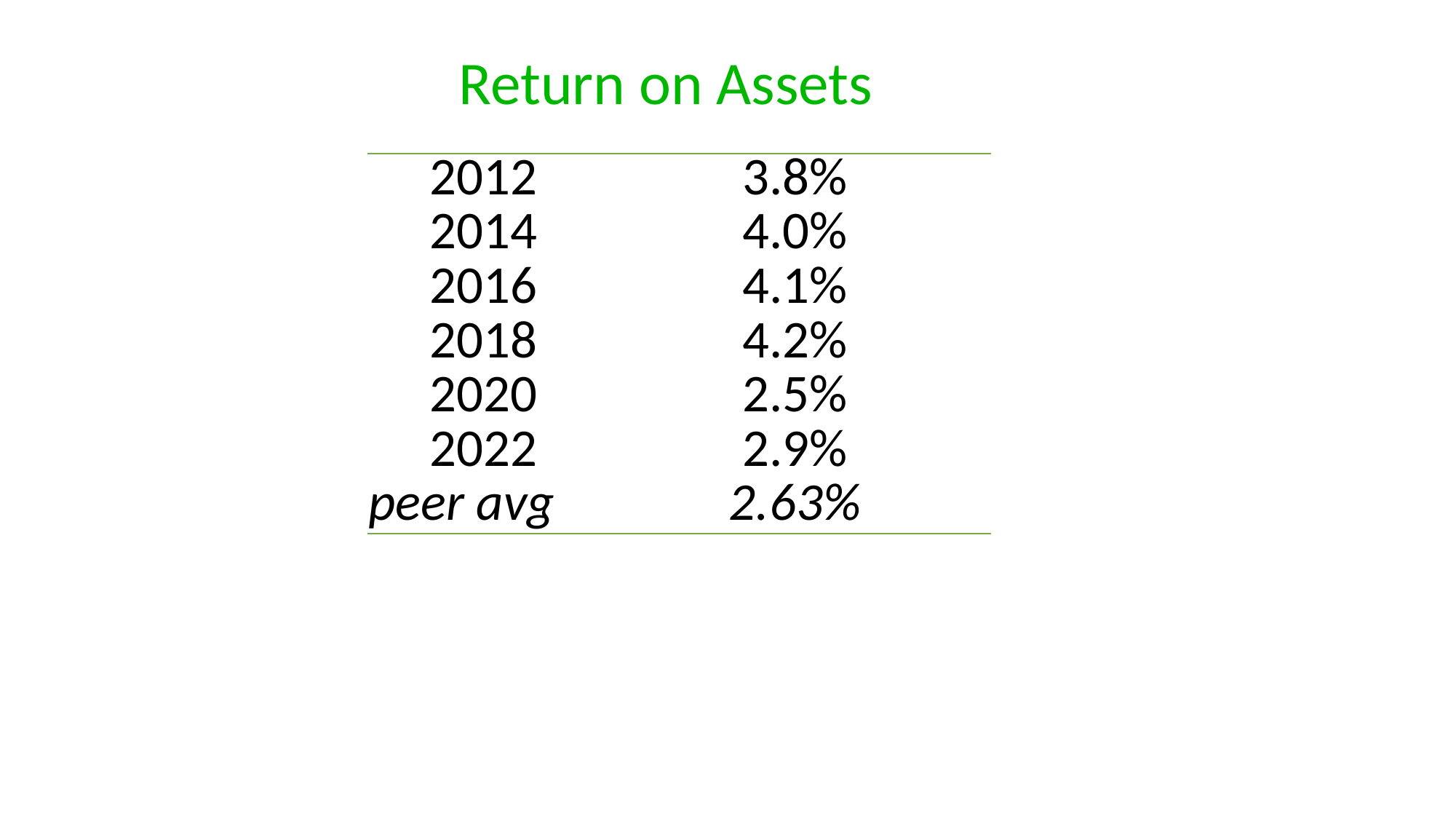

# Return on Assets
| 2012 | 3.8% |
| --- | --- |
| 2014 | 4.0% |
| 2016 | 4.1% |
| 2018 | 4.2% |
| 2020 | 2.5% |
| 2022 | 2.9% |
| peer avg | 2.63% |